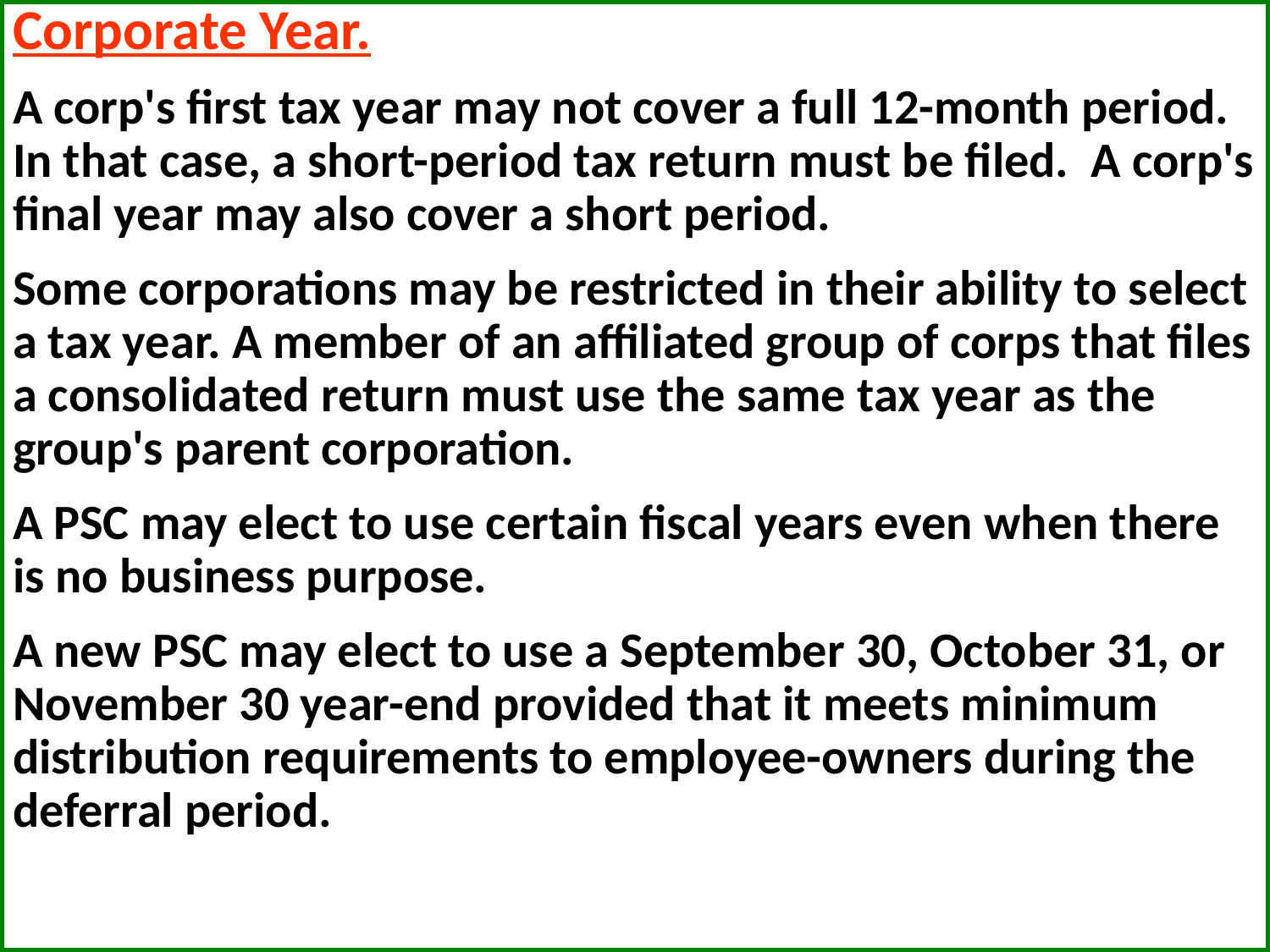

Corporate Year.
A corp's first tax year may not cover a full 12-month period. In that case, a short-period tax return must be filed.  A corp's final year may also cover a short period.
Some corporations may be restricted in their ability to select a tax year. A member of an affiliated group of corps that files a consolidated return must use the same tax year as the group's parent corporation.
A PSC may elect to use certain fiscal years even when there is no business purpose.
A new PSC may elect to use a September 30, October 31, or November 30 year-end provided that it meets minimum distribution requirements to employee-owners during the deferral period.
#